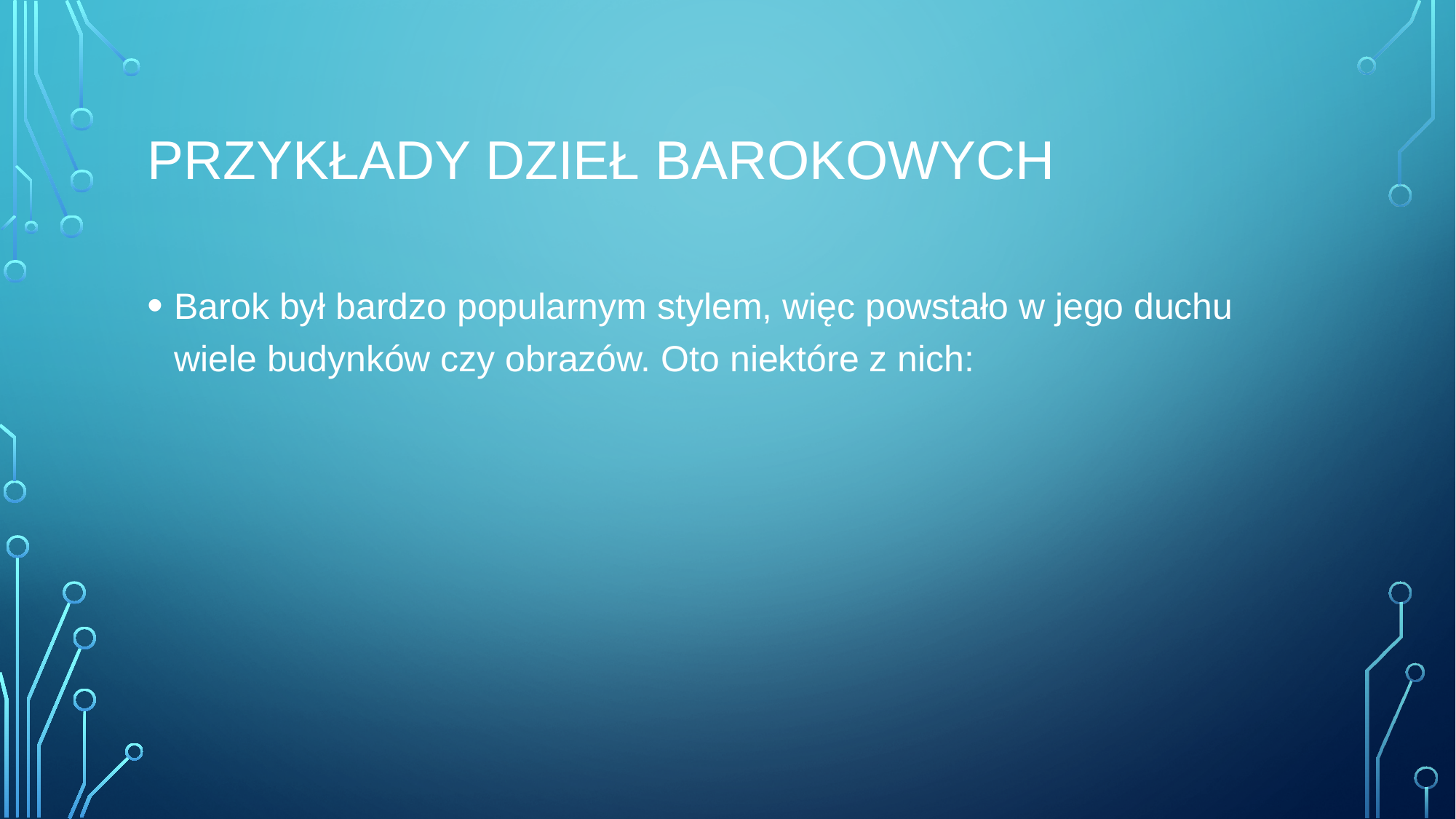

# Przykłady dzieł barokowych
Barok był bardzo popularnym stylem, więc powstało w jego duchu wiele budynków czy obrazów. Oto niektóre z nich: